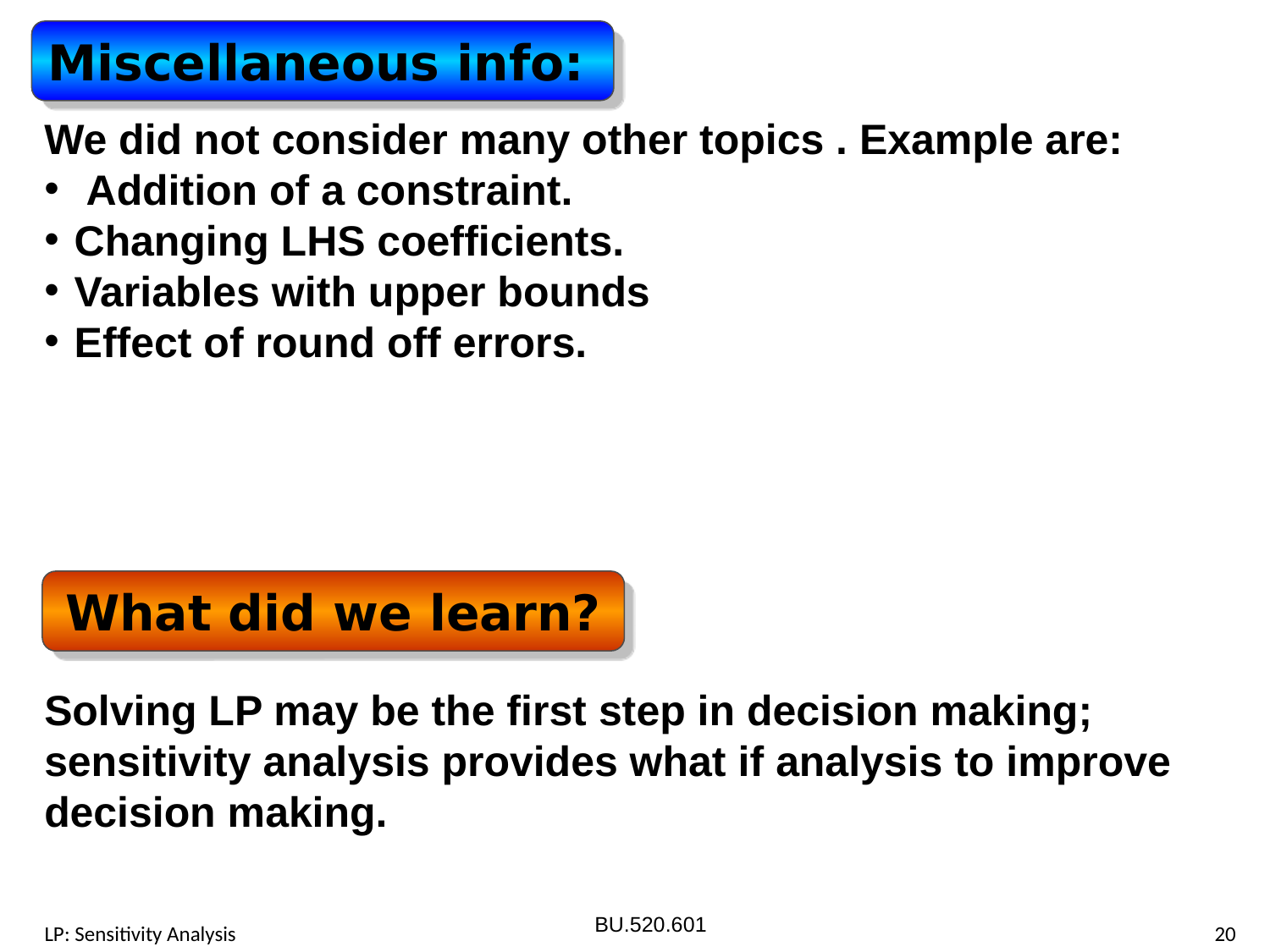

Miscellaneous info:
We did not consider many other topics . Example are:
 Addition of a constraint.
Changing LHS coefficients.
Variables with upper bounds
Effect of round off errors.
What did we learn?
Solving LP may be the first step in decision making; sensitivity analysis provides what if analysis to improve decision making.
LP: Sensitivity Analysis
20